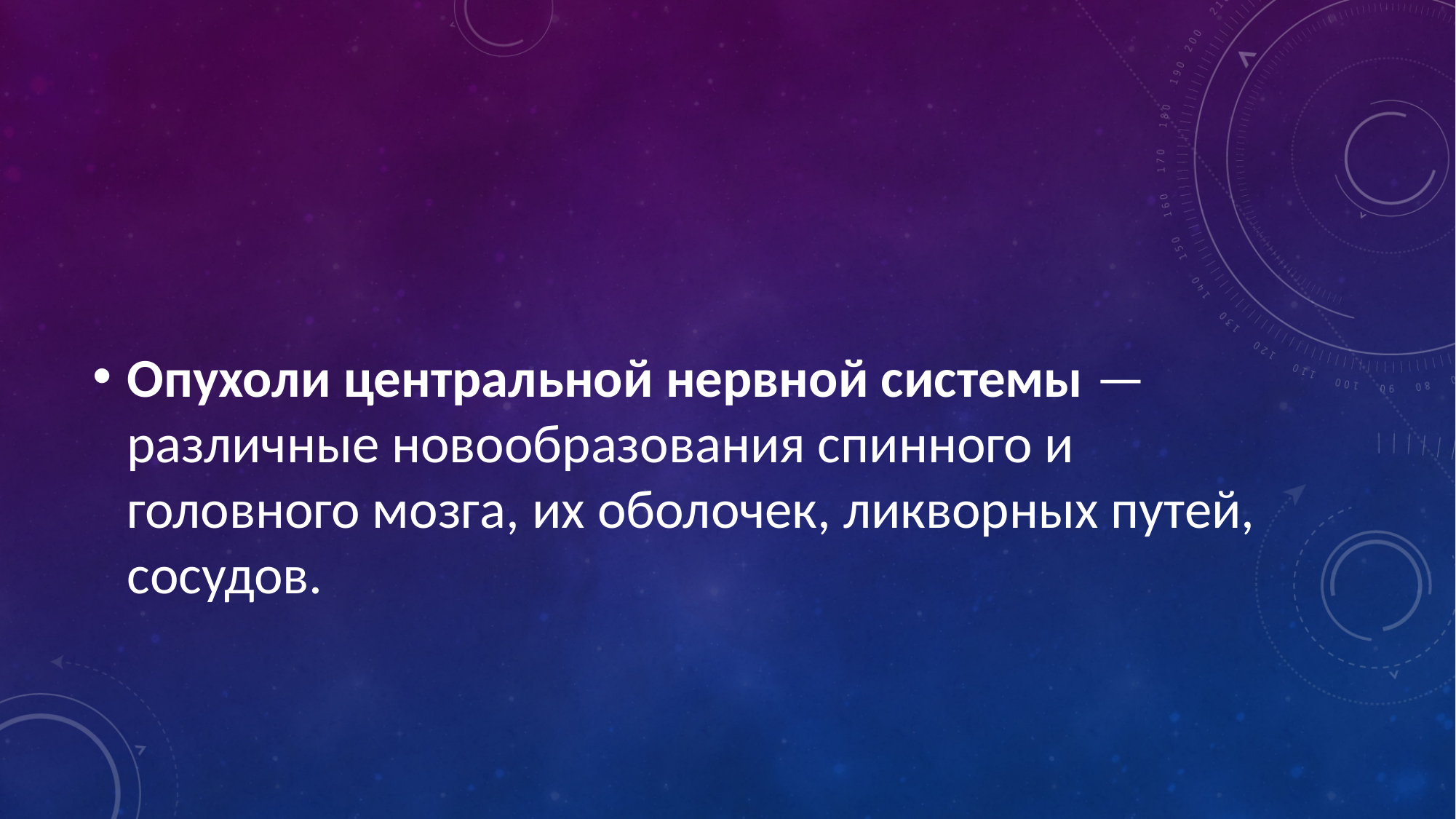

#
Опухоли центральной нервной системы — различные новообразования спинного и головного мозга, их оболочек, ликворных путей, сосудов.